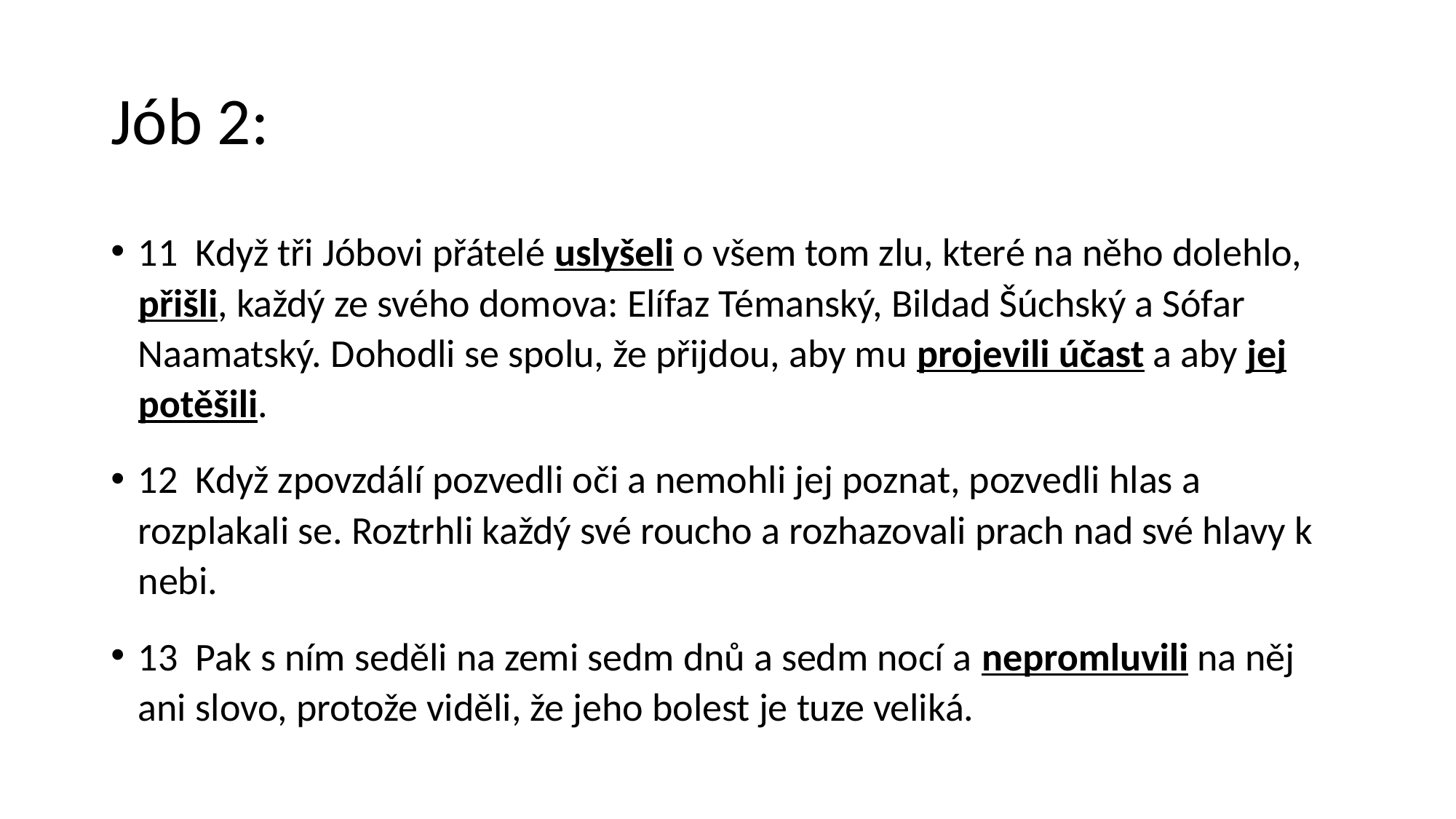

# Jób 2:
11  Když tři Jóbovi přátelé uslyšeli o všem tom zlu, které na něho dolehlo, přišli, každý ze svého domova: Elífaz Témanský, Bildad Šúchský a Sófar Naamatský. Dohodli se spolu, že přijdou, aby mu projevili účast a aby jej potěšili.
12  Když zpovzdálí pozvedli oči a nemohli jej poznat, pozvedli hlas a rozplakali se. Roztrhli každý své roucho a rozhazovali prach nad své hlavy k nebi.
13  Pak s ním seděli na zemi sedm dnů a sedm nocí a nepromluvili na něj ani slovo, protože viděli, že jeho bolest je tuze veliká.